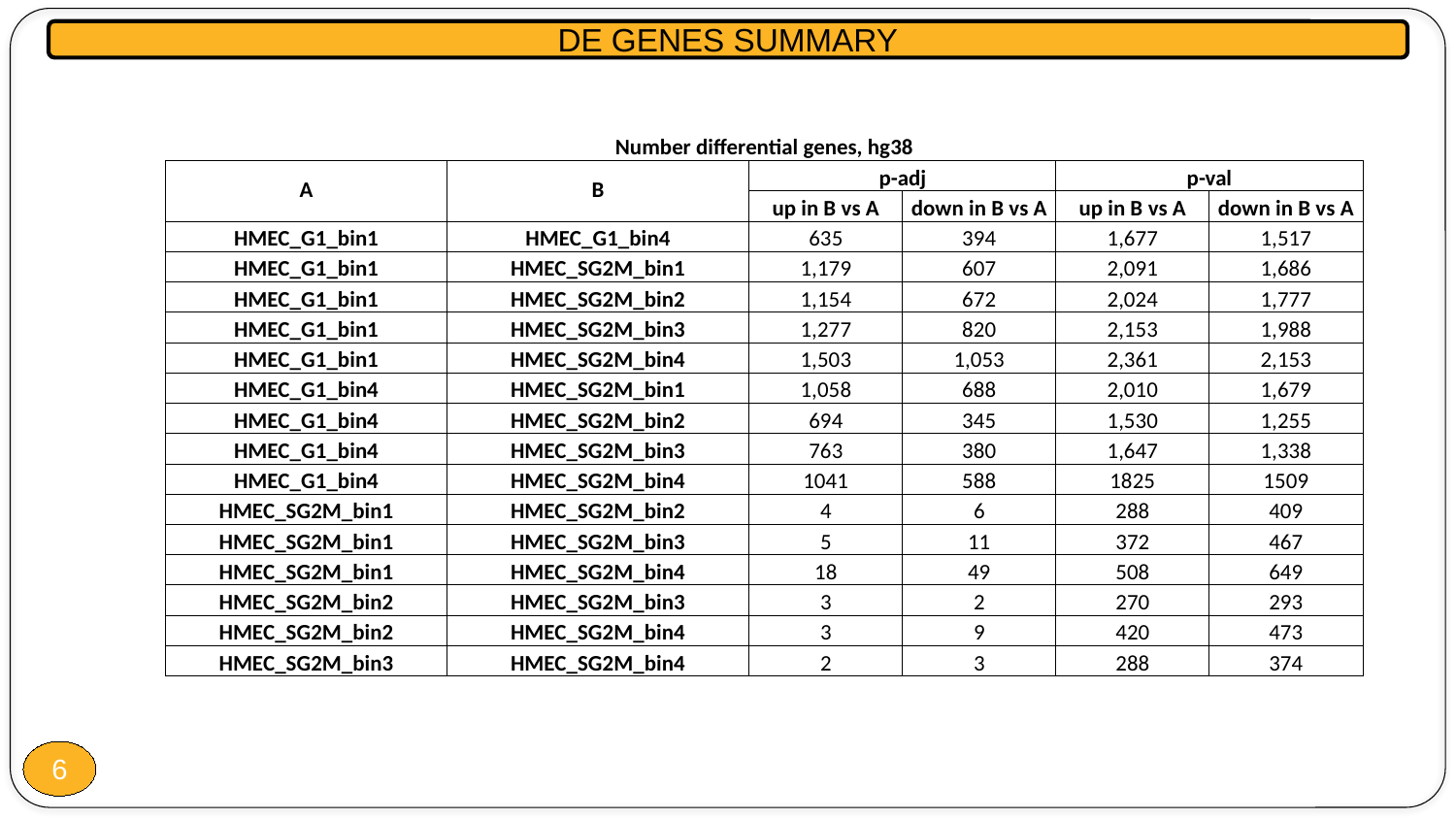

DE GENES SUMMARY
| Number differential genes, hg38 |  |  |  |  |  |
| --- | --- | --- | --- | --- | --- |
| A | B | p-adj |  | p-val |  |
|  |  | up in B vs A | down in B vs A | up in B vs A | down in B vs A |
| HMEC\_G1\_bin1 | HMEC\_G1\_bin4 | 635 | 394 | 1,677 | 1,517 |
| HMEC\_G1\_bin1 | HMEC\_SG2M\_bin1 | 1,179 | 607 | 2,091 | 1,686 |
| HMEC\_G1\_bin1 | HMEC\_SG2M\_bin2 | 1,154 | 672 | 2,024 | 1,777 |
| HMEC\_G1\_bin1 | HMEC\_SG2M\_bin3 | 1,277 | 820 | 2,153 | 1,988 |
| HMEC\_G1\_bin1 | HMEC\_SG2M\_bin4 | 1,503 | 1,053 | 2,361 | 2,153 |
| HMEC\_G1\_bin4 | HMEC\_SG2M\_bin1 | 1,058 | 688 | 2,010 | 1,679 |
| HMEC\_G1\_bin4 | HMEC\_SG2M\_bin2 | 694 | 345 | 1,530 | 1,255 |
| HMEC\_G1\_bin4 | HMEC\_SG2M\_bin3 | 763 | 380 | 1,647 | 1,338 |
| HMEC\_G1\_bin4 | HMEC\_SG2M\_bin4 | 1041 | 588 | 1825 | 1509 |
| HMEC\_SG2M\_bin1 | HMEC\_SG2M\_bin2 | 4 | 6 | 288 | 409 |
| HMEC\_SG2M\_bin1 | HMEC\_SG2M\_bin3 | 5 | 11 | 372 | 467 |
| HMEC\_SG2M\_bin1 | HMEC\_SG2M\_bin4 | 18 | 49 | 508 | 649 |
| HMEC\_SG2M\_bin2 | HMEC\_SG2M\_bin3 | 3 | 2 | 270 | 293 |
| HMEC\_SG2M\_bin2 | HMEC\_SG2M\_bin4 | 3 | 9 | 420 | 473 |
| HMEC\_SG2M\_bin3 | HMEC\_SG2M\_bin4 | 2 | 3 | 288 | 374 |
6